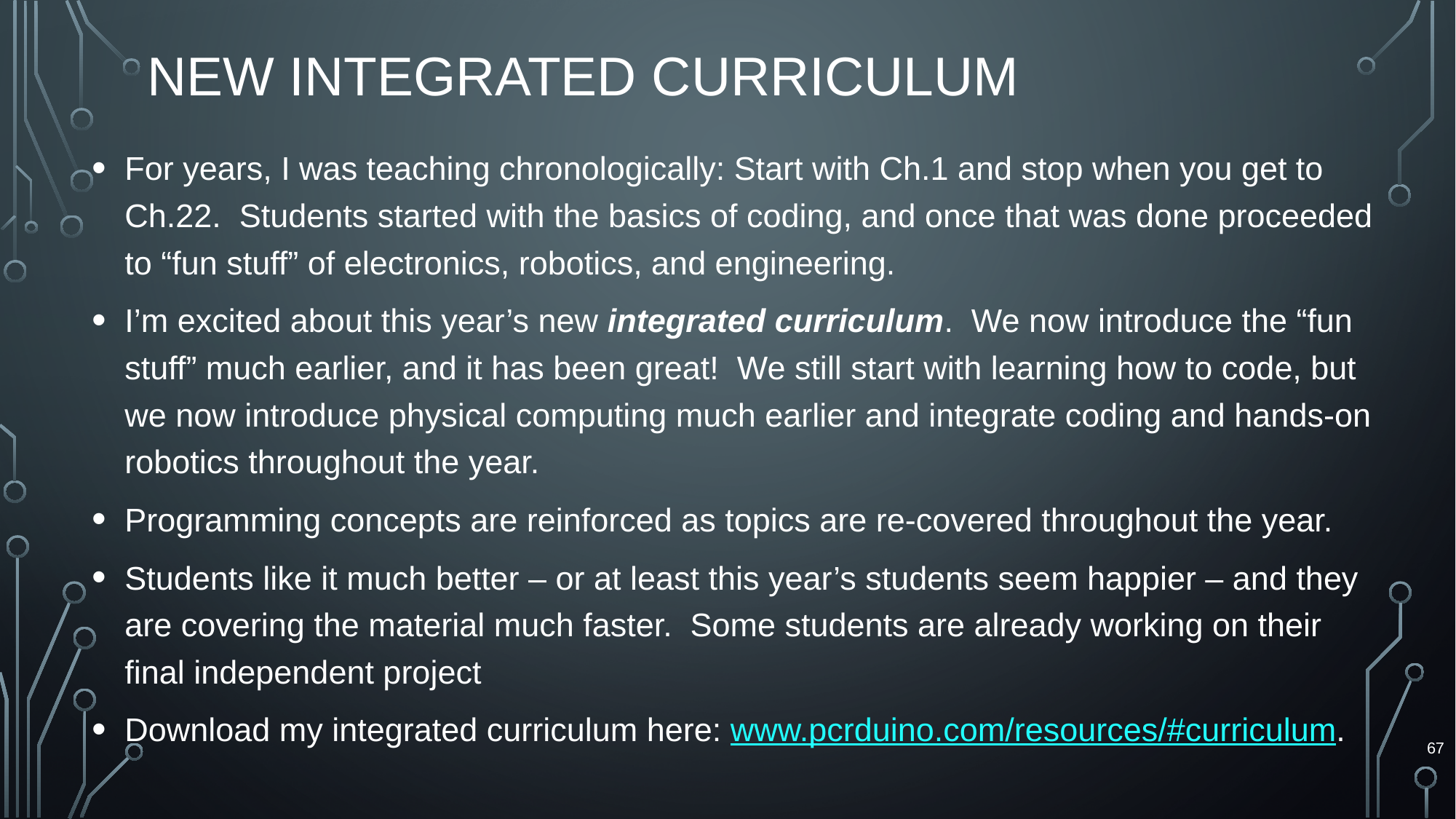

# New Integrated Curriculum
For years, I was teaching chronologically: Start with Ch.1 and stop when you get to Ch.22.  Students started with the basics of coding, and once that was done proceeded to “fun stuff” of electronics, robotics, and engineering.
I’m excited about this year’s new integrated curriculum.  We now introduce the “fun stuff” much earlier, and it has been great!  We still start with learning how to code, but we now introduce physical computing much earlier and integrate coding and hands-on robotics throughout the year.
Programming concepts are reinforced as topics are re-covered throughout the year.
Students like it much better – or at least this year’s students seem happier – and they are covering the material much faster.  Some students are already working on their final independent project
Download my integrated curriculum here: www.pcrduino.com/resources/#curriculum.
67